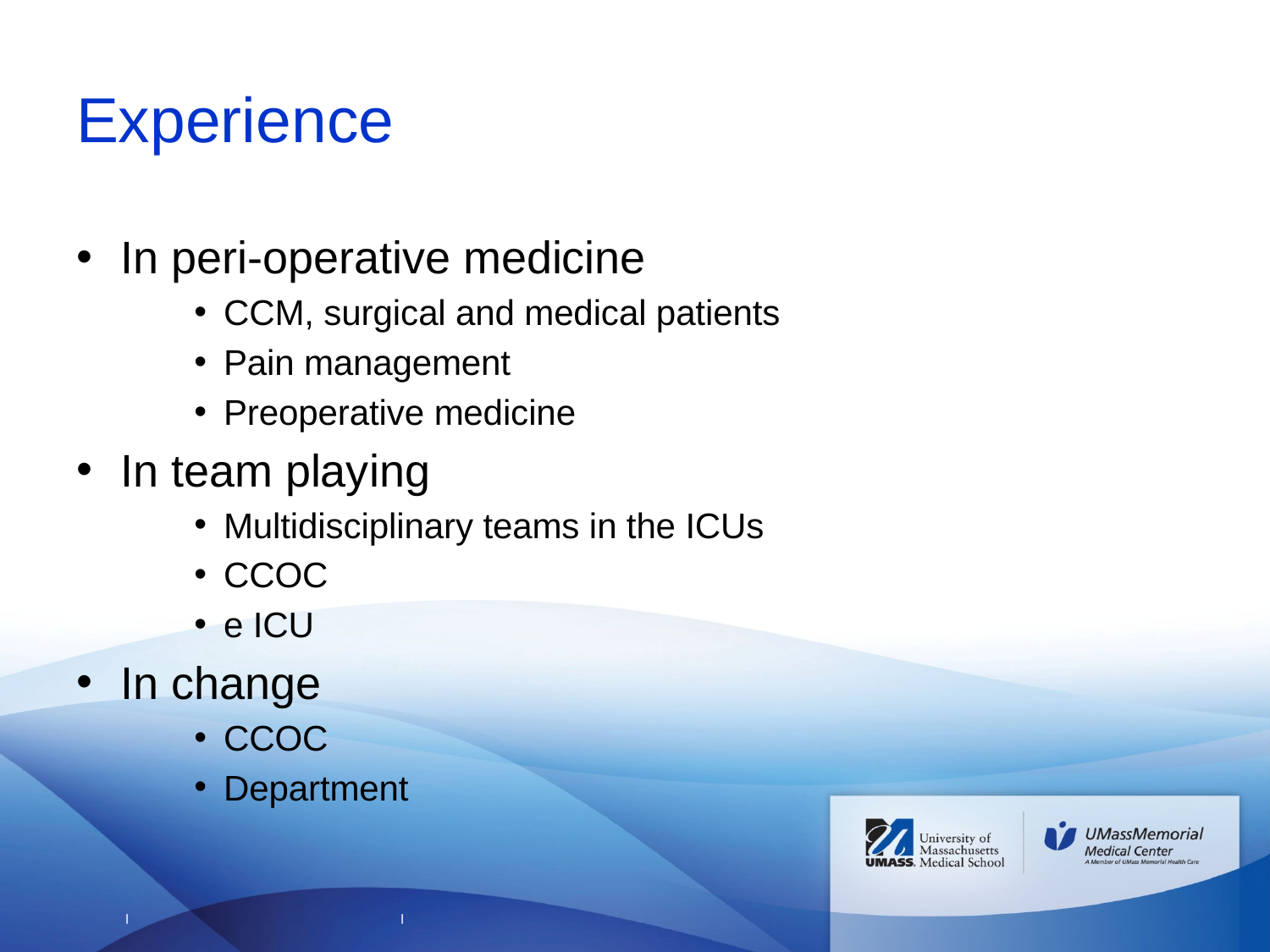

# Experience
In peri-operative medicine
CCM, surgical and medical patients
Pain management
Preoperative medicine
In team playing
Multidisciplinary teams in the ICUs
CCOC
e ICU
In change
CCOC
Department